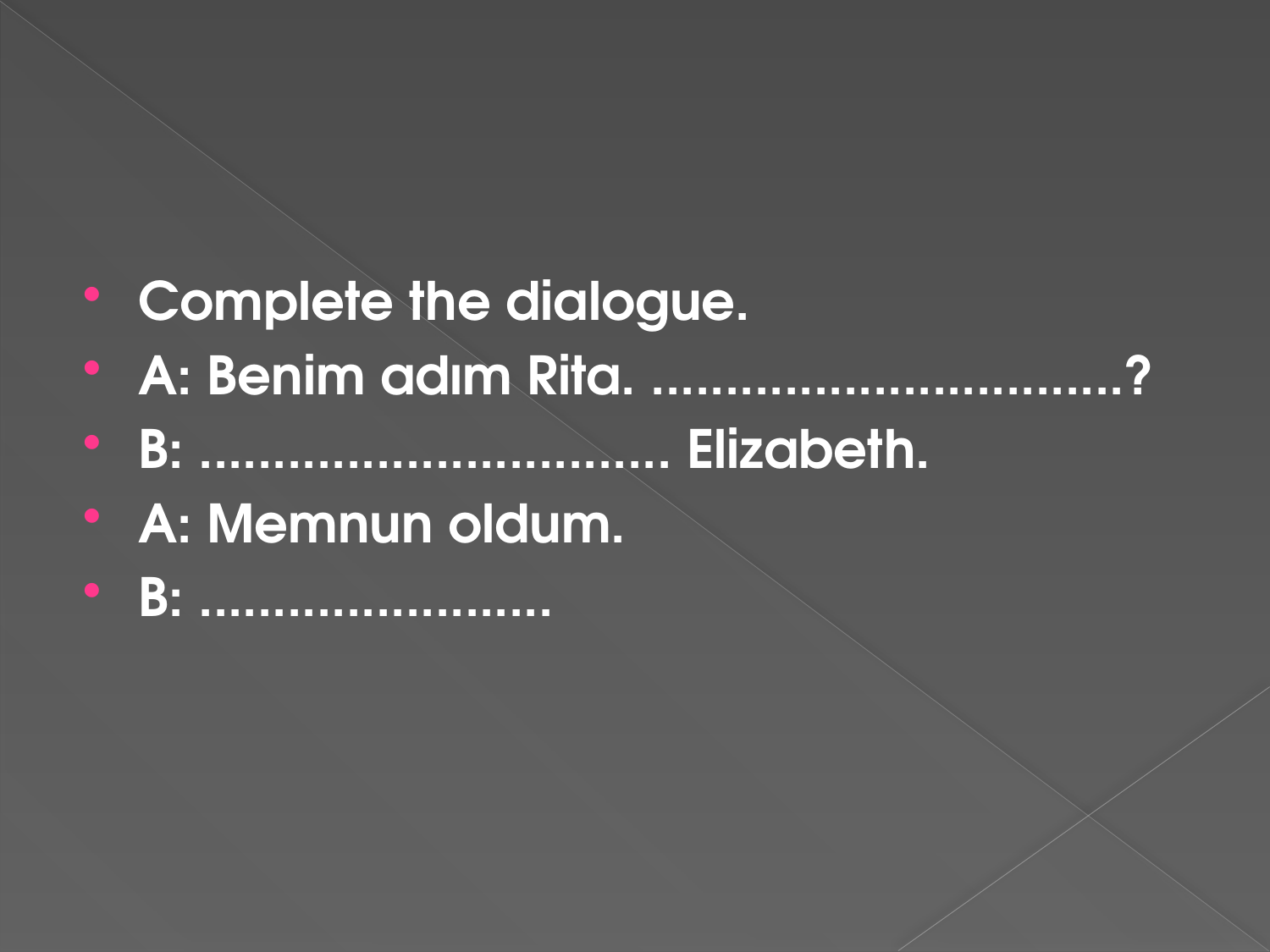

Complete the dialogue.
A: Benim adım Rita. ................................?
B: ................................ Elizabeth.
A: Memnun oldum.
B: ........................